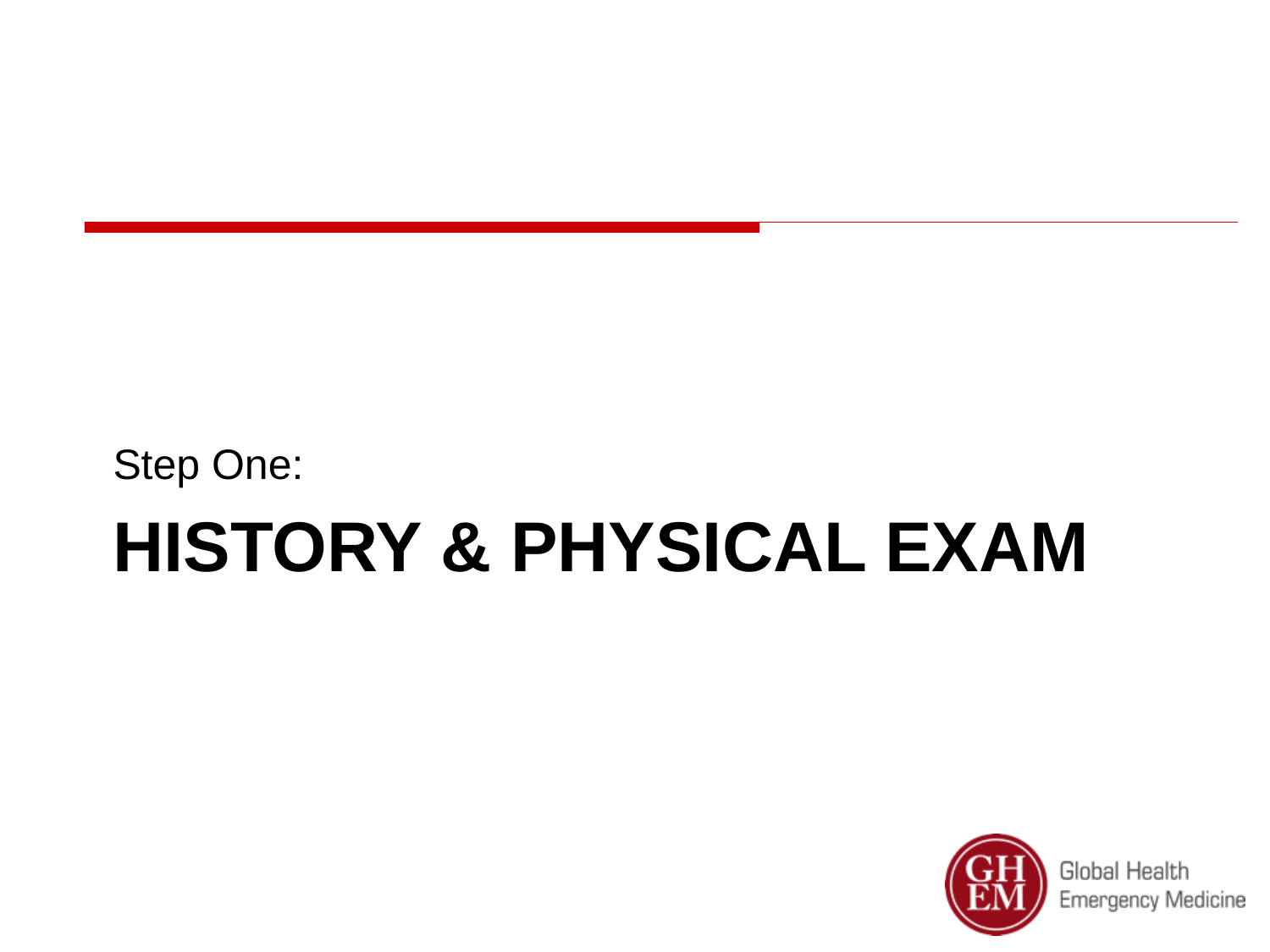

Step One:
# History & Physical Exam